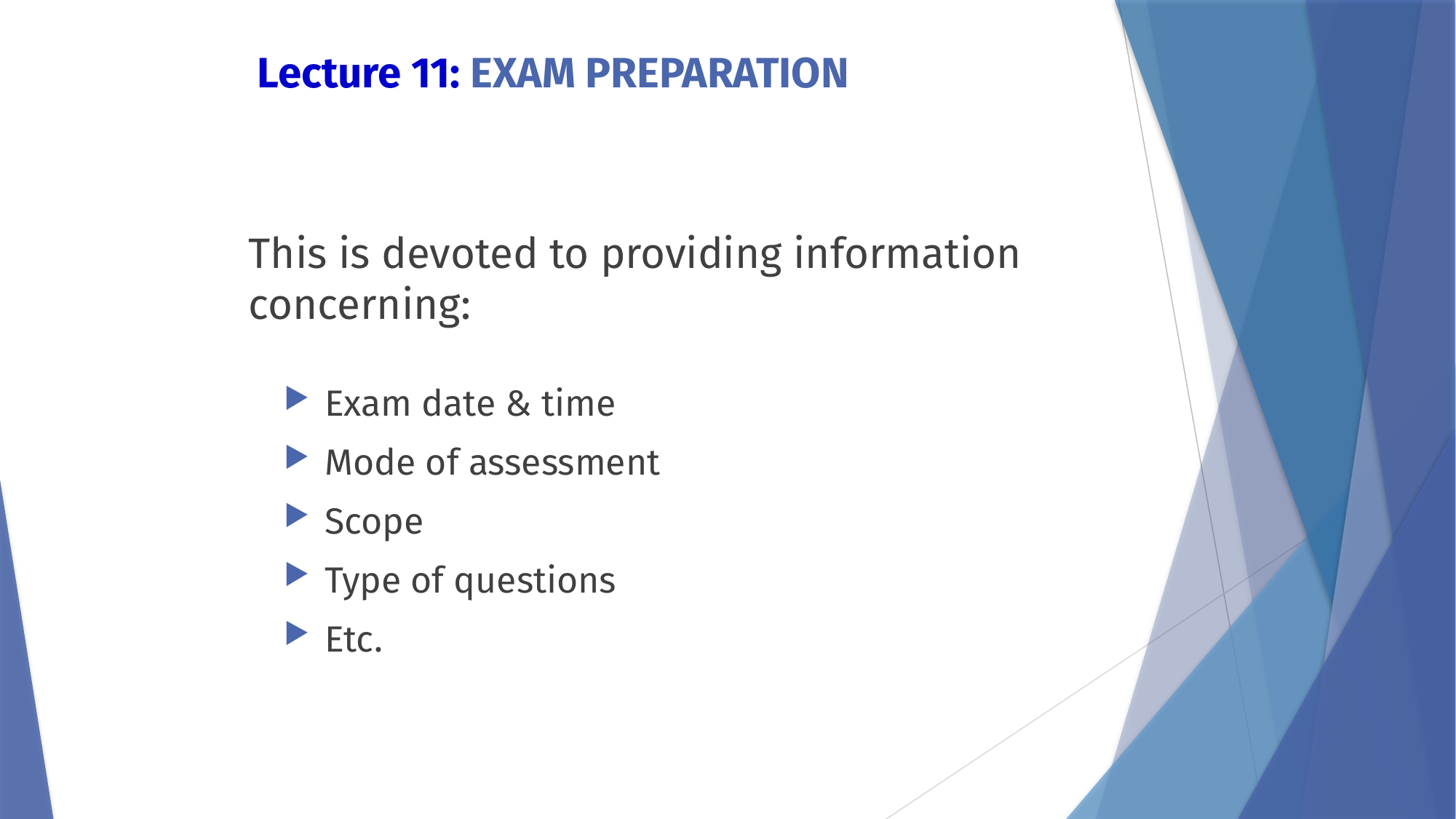

# Lecture 11: EXAM PREPARATION

This is devoted to providing information concerning:

Exam date & time
Mode of assessment
Scope
Type of questions
Etc.